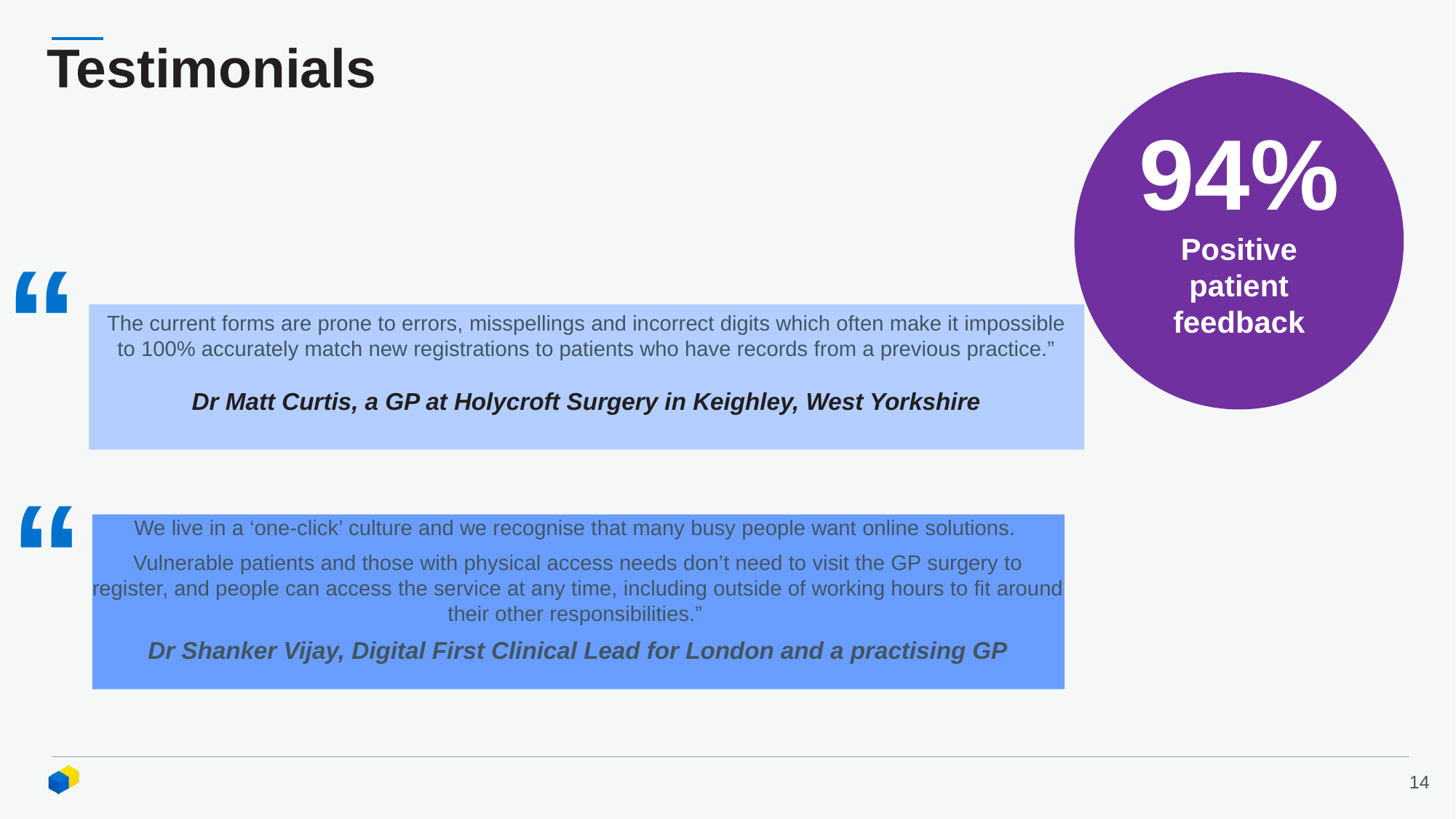

# Testimonials
94%
Positive patient feedback

“
The current forms are prone to errors, misspellings and incorrect digits which often make it impossible to 100% accurately match new registrations to patients who have records from a previous practice.”

Dr Matt Curtis, a GP at Holycroft Surgery in Keighley, West Yorkshire

“
We live in a ‘one-click’ culture and we recognise that many busy people want online solutions.
Vulnerable patients and those with physical access needs don’t need to visit the GP surgery to register, and people can access the service at any time, including outside of working hours to fit around their other responsibilities.”
Dr Shanker Vijay, Digital First Clinical Lead for London and a practising GP